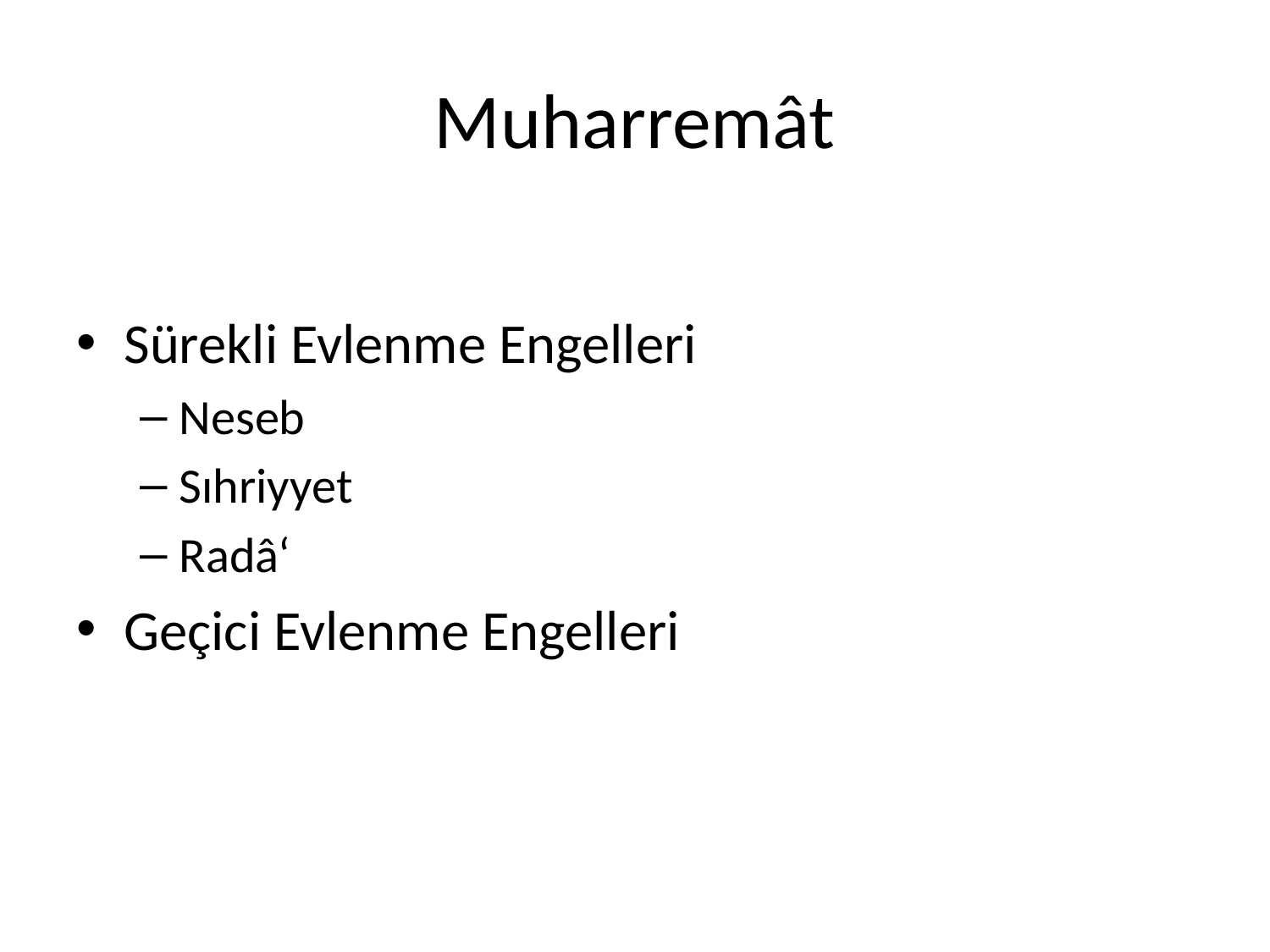

# Muharremât

Sürekli Evlenme Engelleri
Neseb
Sıhriyyet
Radâ‘
Geçici Evlenme Engelleri